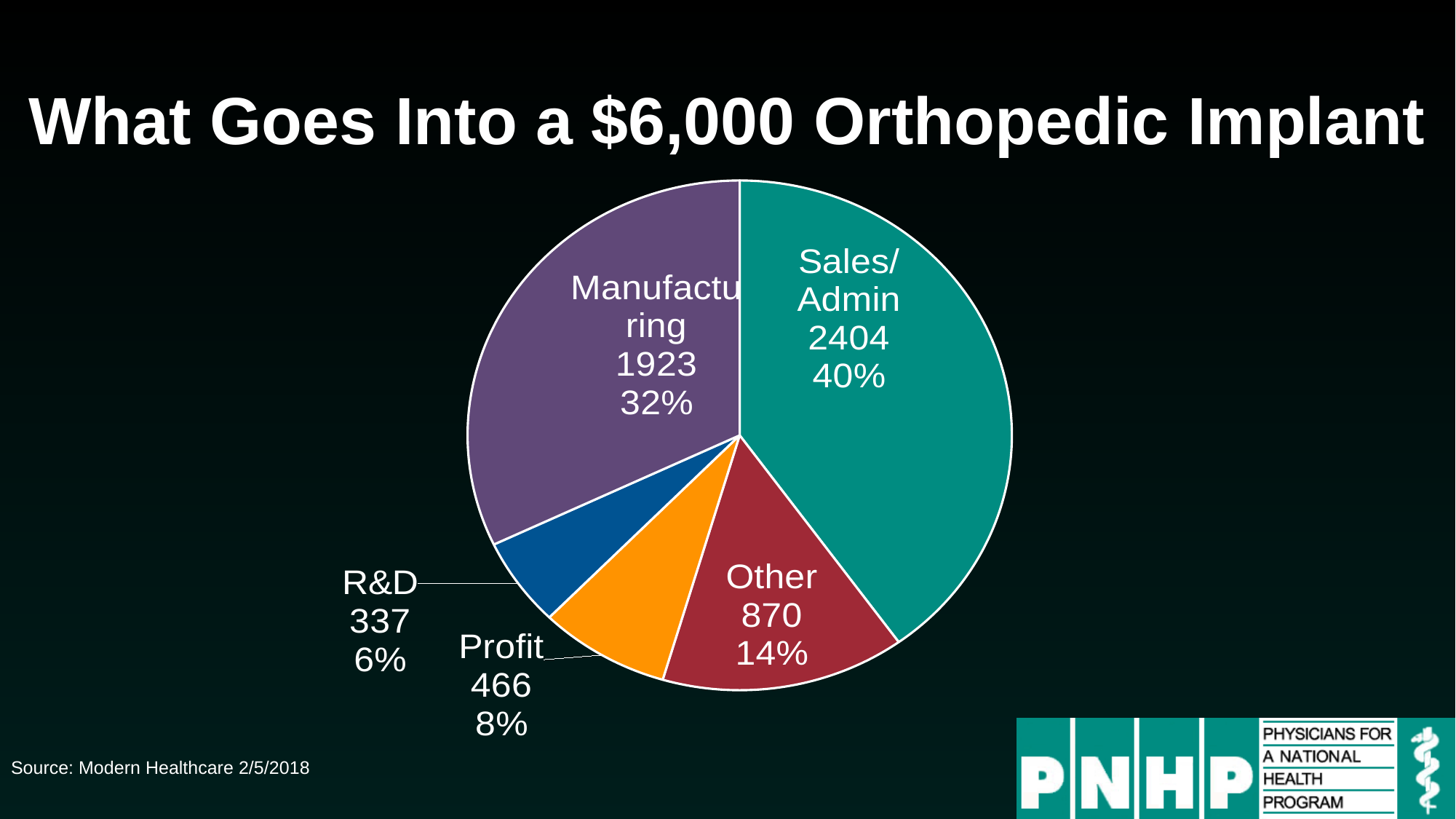

# What Goes Into a $6,000 Orthopedic Implant

### Chart

| Category | Sales |
|---|---|
| Sales/Admin | 2404.0 |
| Other | 870.0 |
| Profit | 466.0 |
| R&D | 337.0 |
| Manufacturing | 1923.0 |
Source: Modern Healthcare 2/5/2018